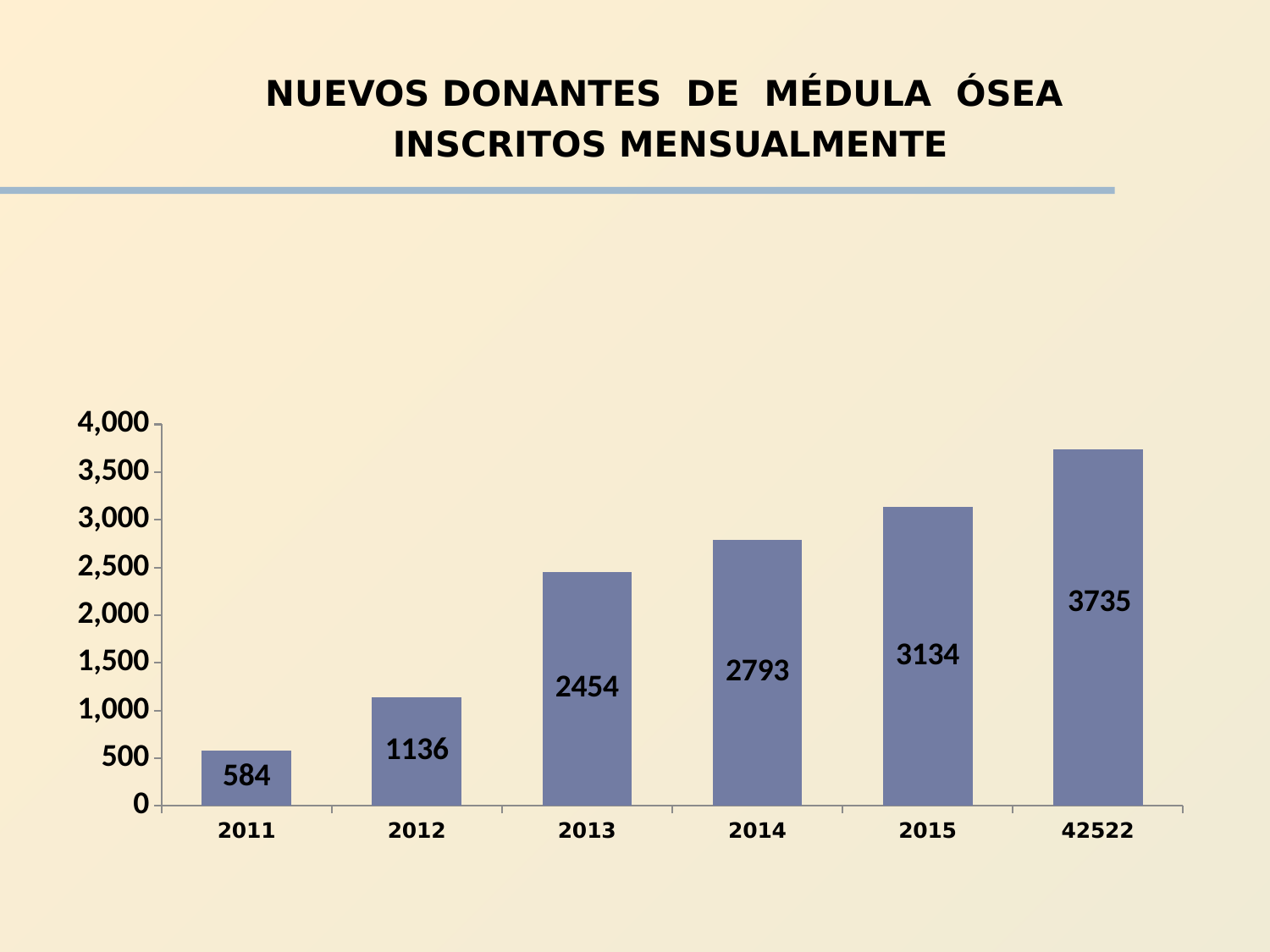

NUEVOS DONANTES  DE  MÉDULA  ÓSEA  INSCRITOS MENSUALMENTE

### Chart

| Category | 2011 2012 2013 2014 2015 jun-16 |
|---|---|
| 2011 | 584.0 |
| 2012 | 1136.0 |
| 2013 | 2454.0 |
| 2014 | 2793.0 |
| 2015 | 3134.0 |
| 42522 | 3735.0 |